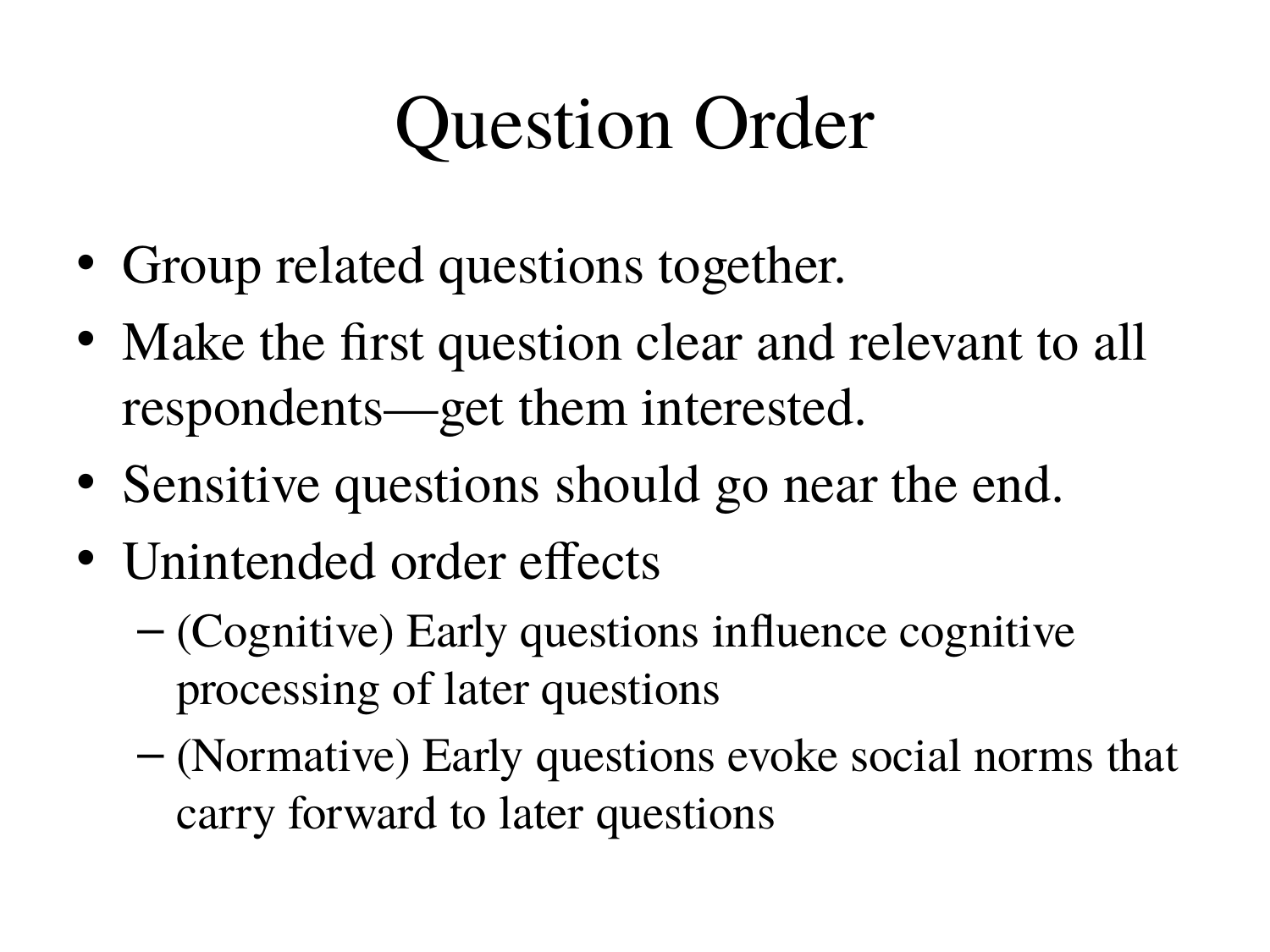

# Question Order
Group related questions together.
Make the first question clear and relevant to all respondents—get them interested.
Sensitive questions should go near the end.
Unintended order effects
(Cognitive) Early questions influence cognitive processing of later questions
(Normative) Early questions evoke social norms that carry forward to later questions